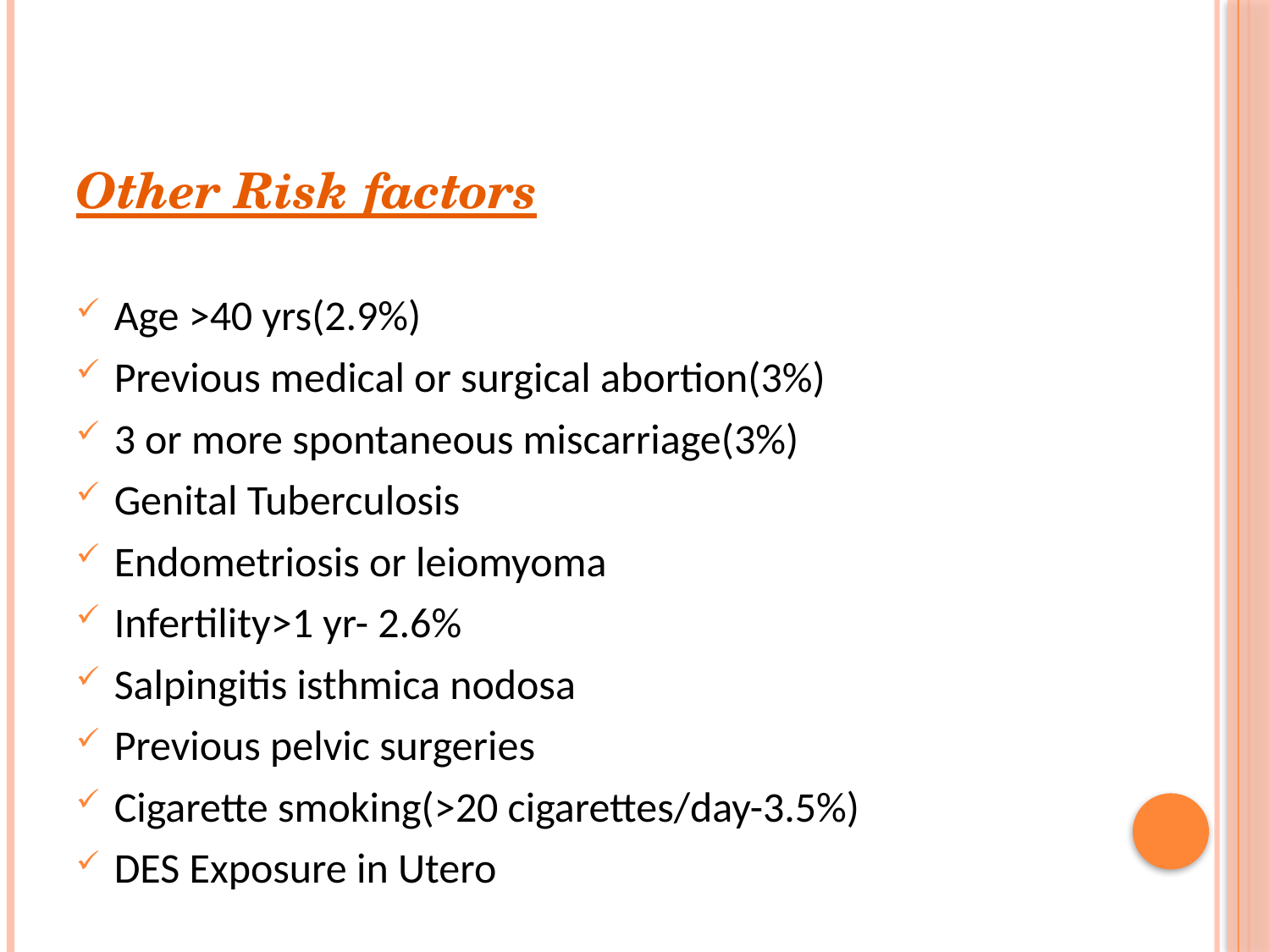

Other Risk factors

Age >40 yrs(2.9%)
Previous medical or surgical abortion(3%)
3 or more spontaneous miscarriage(3%)
Genital Tuberculosis
Endometriosis or leiomyoma
Infertility>1 yr- 2.6%
Salpingitis isthmica nodosa
Previous pelvic surgeries
Cigarette smoking(>20 cigarettes/day-3.5%)
DES Exposure in Utero